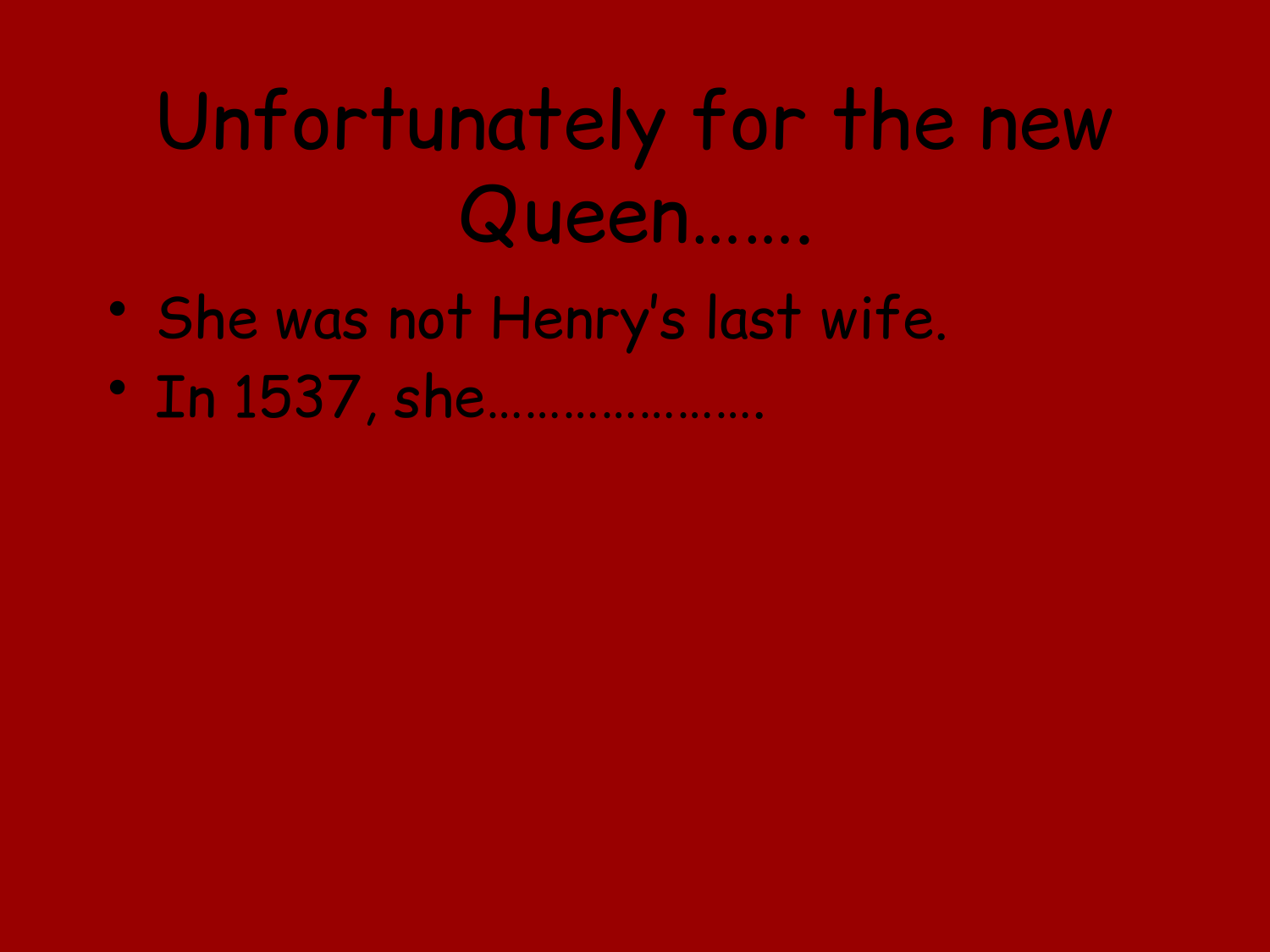

# Unfortunately for the new Queen…….
She was not Henry’s last wife.
In 1537, she………………….